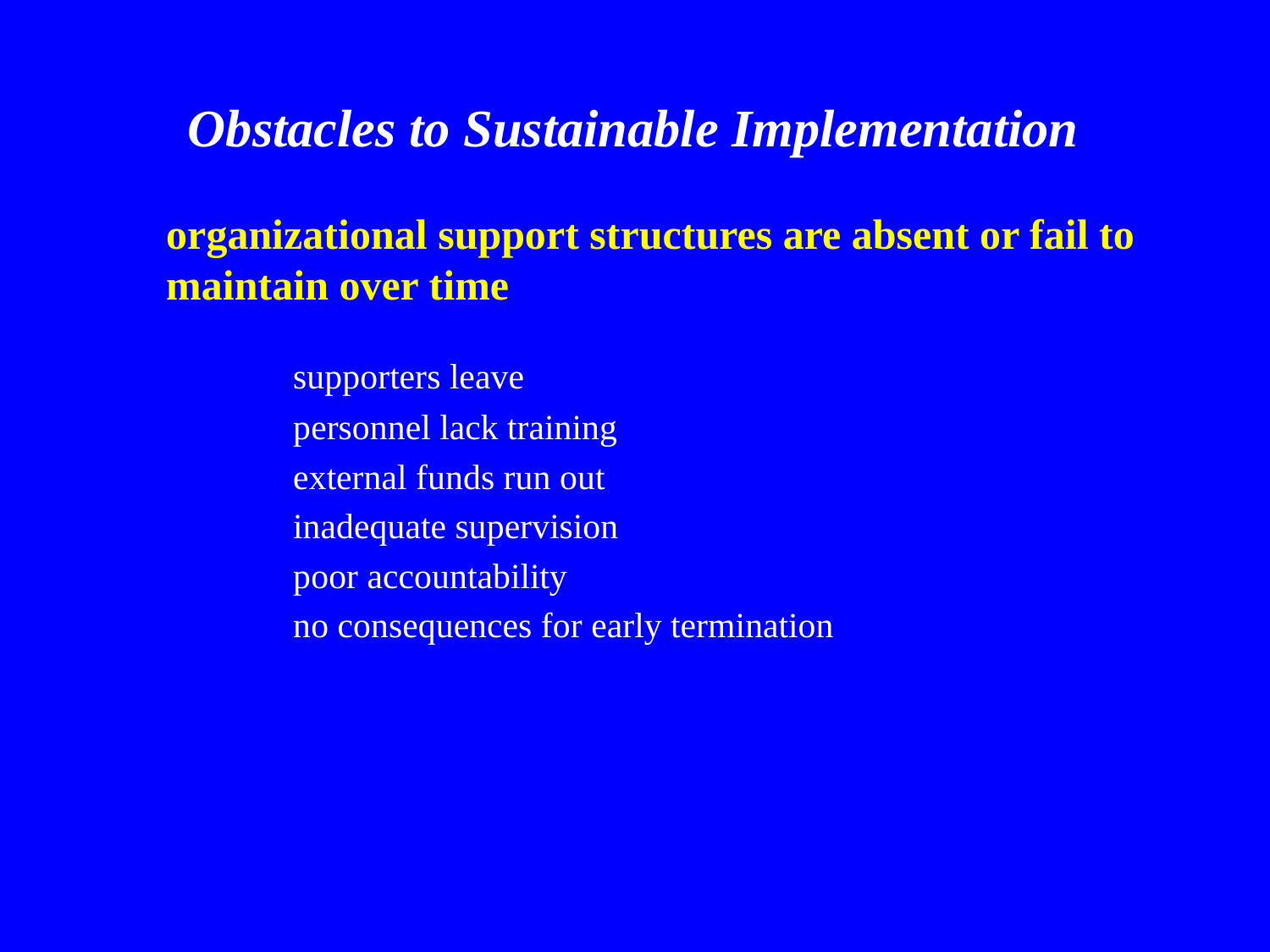

# Obstacles to Sustainable Implementation
	organizational support structures are absent or fail to maintain over time

		supporters leave
		personnel lack training
		external funds run out
		inadequate supervision
		poor accountability
		no consequences for early termination